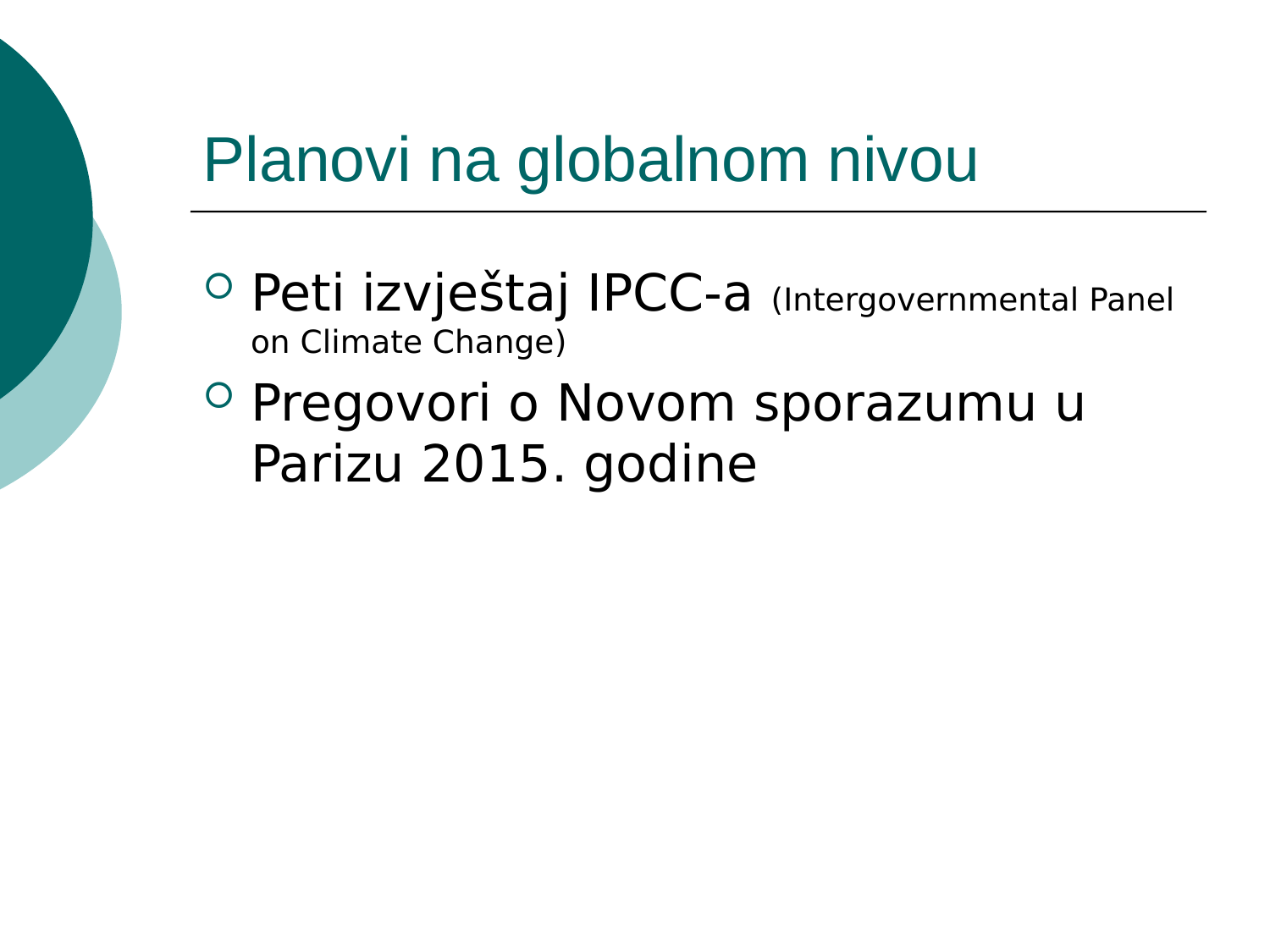

# Planovi na globalnom nivou
Peti izvještaj IPCC-a (Intergovernmental Panel on Climate Change)
Pregovori o Novom sporazumu u Parizu 2015. godine